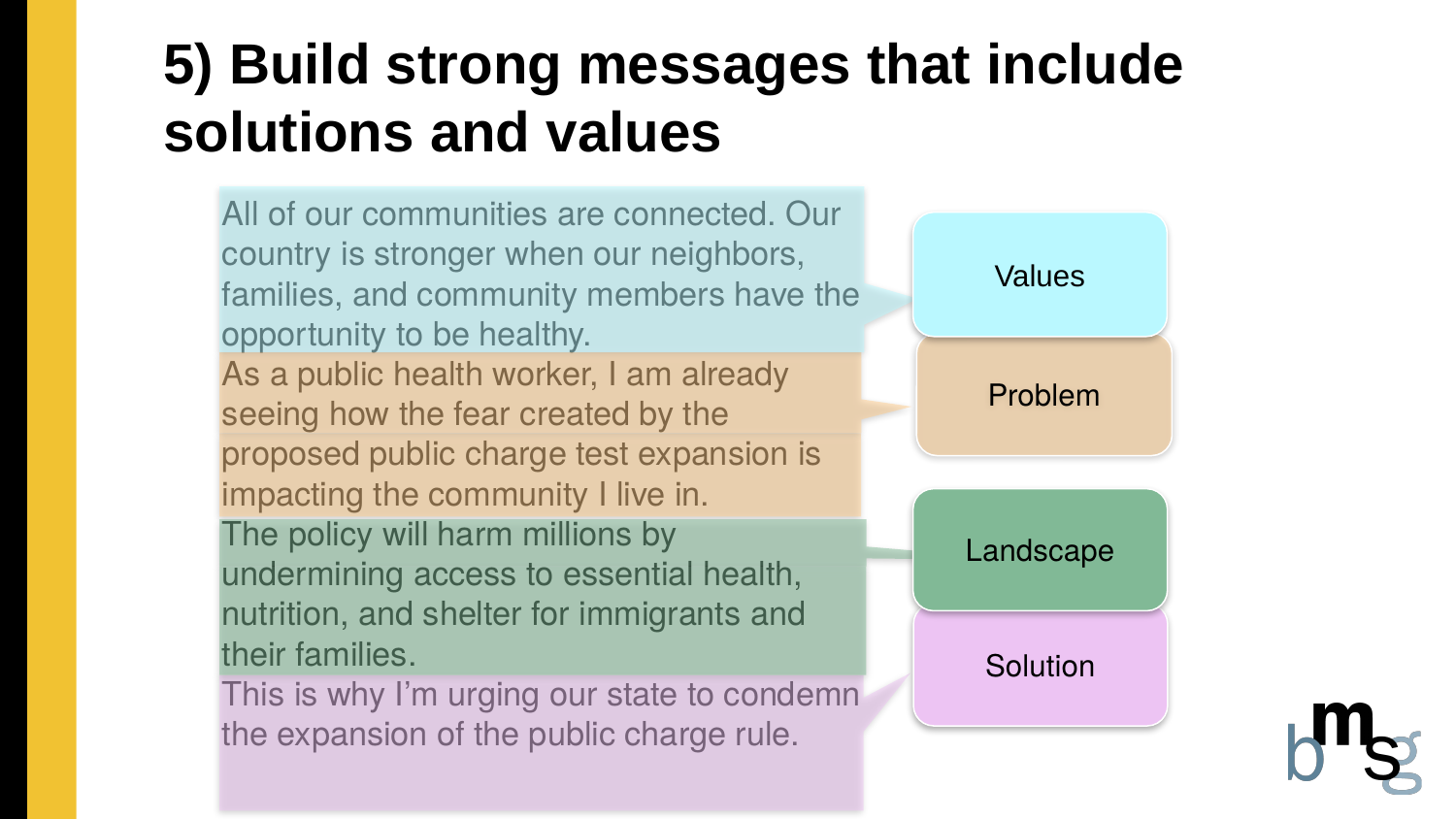

# 5) Build strong messages that include solutions and values

Values
All of our communities are connected. Our country is stronger when our neighbors, families, and community members have the opportunity to be healthy.
As a public health worker, I am already seeing how the fear created by the proposed public charge test expansion is impacting the community I live in.
The policy will harm millions by undermining access to essential health, nutrition, and shelter for immigrants and their families.
This is why I’m urging our state to condemn the expansion of the public charge rule.
Problem

Landscape

Solution